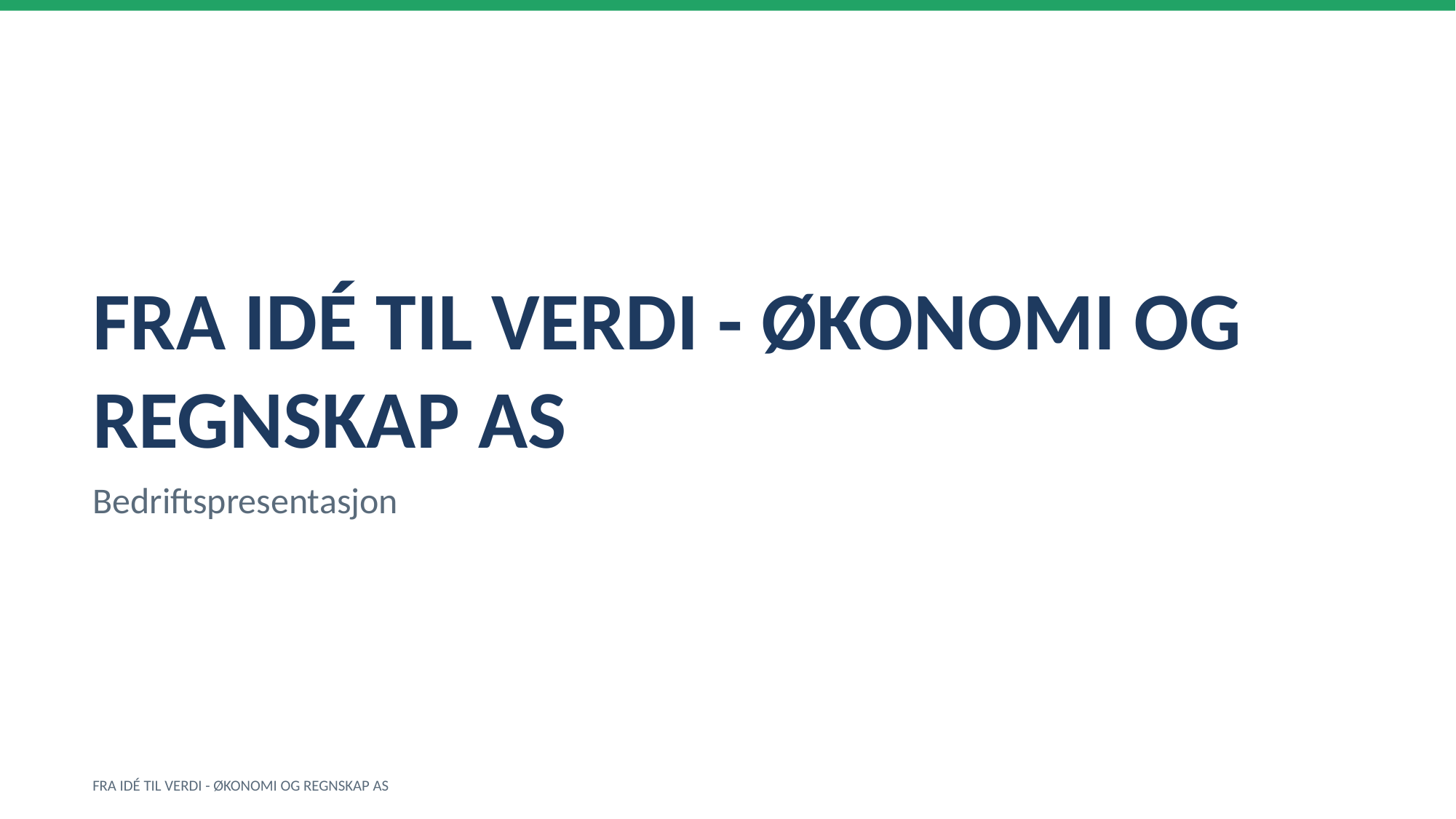

FRA IDÉ TIL VERDI - ØKONOMI OG REGNSKAP AS
Bedriftspresentasjon
FRA IDÉ TIL VERDI - ØKONOMI OG REGNSKAP AS